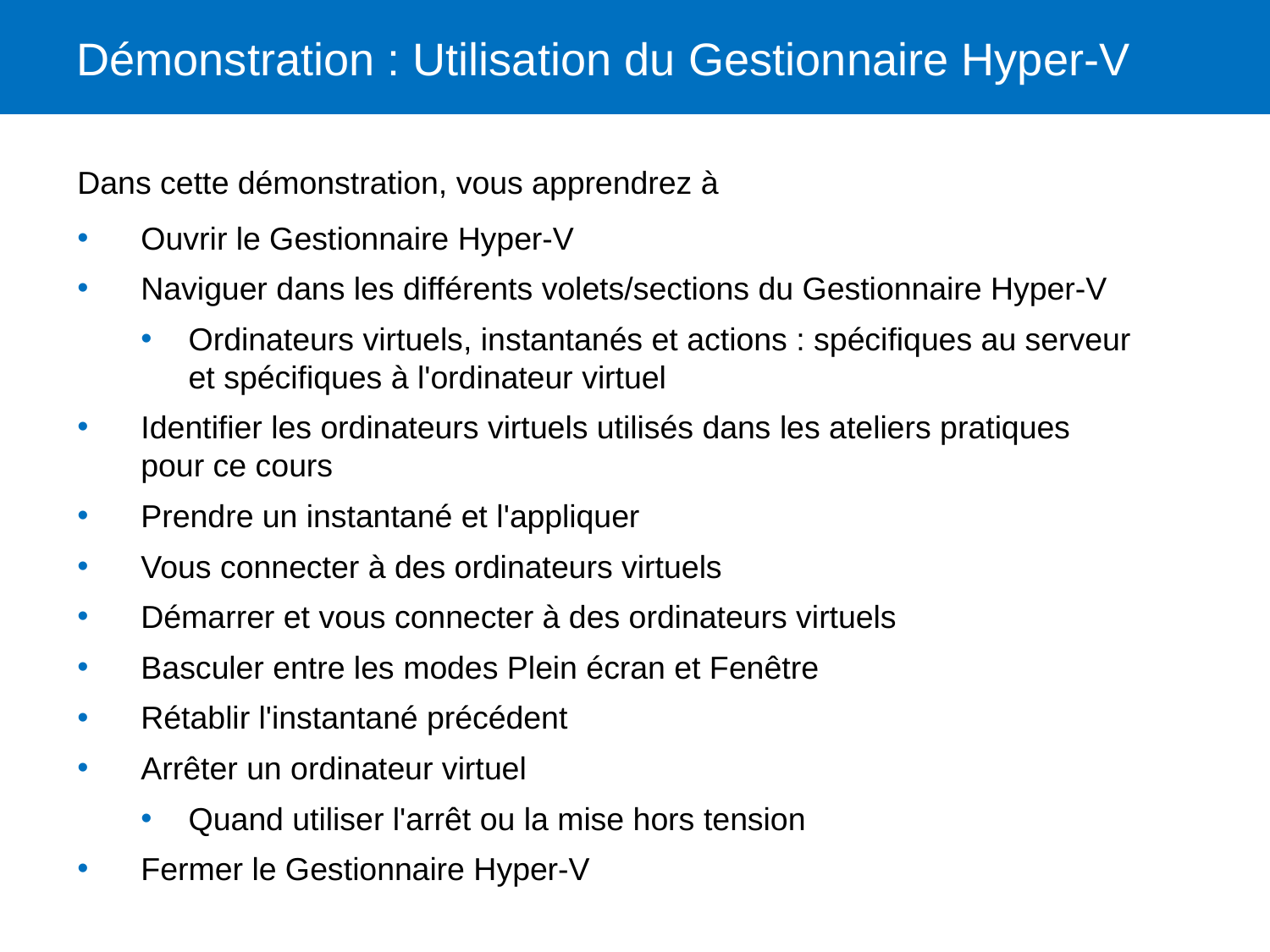

# Démonstration : Utilisation du Gestionnaire Hyper-V
Dans cette démonstration, vous apprendrez à
Ouvrir le Gestionnaire Hyper-V
Naviguer dans les différents volets/sections du Gestionnaire Hyper-V
Ordinateurs virtuels, instantanés et actions : spécifiques au serveur et spécifiques à l'ordinateur virtuel
Identifier les ordinateurs virtuels utilisés dans les ateliers pratiques pour ce cours
Prendre un instantané et l'appliquer
Vous connecter à des ordinateurs virtuels
Démarrer et vous connecter à des ordinateurs virtuels
Basculer entre les modes Plein écran et Fenêtre
Rétablir l'instantané précédent
Arrêter un ordinateur virtuel
Quand utiliser l'arrêt ou la mise hors tension
Fermer le Gestionnaire Hyper-V